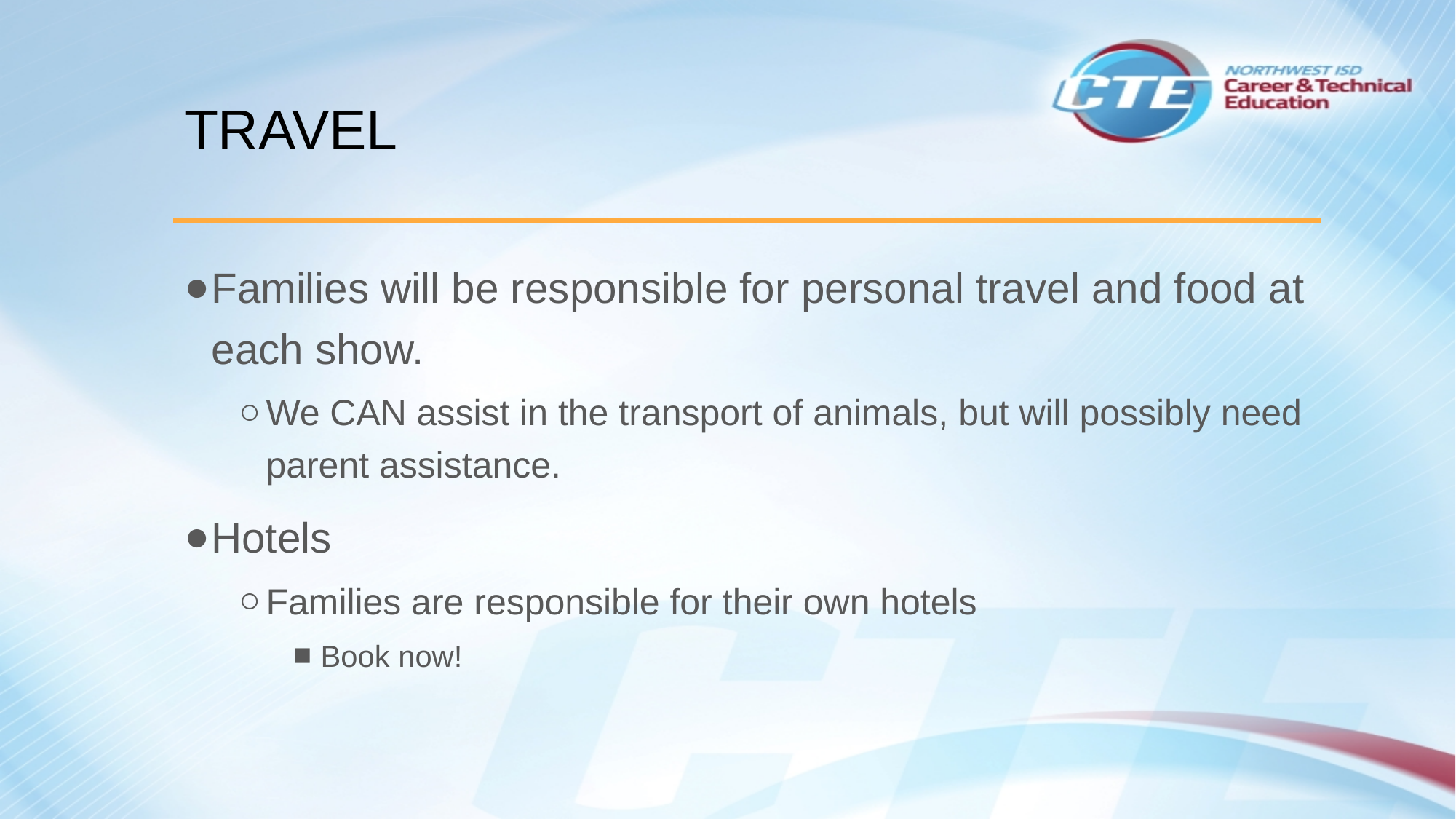

# TRAVEL
Families will be responsible for personal travel and food at each show.
We CAN assist in the transport of animals, but will possibly need parent assistance.
Hotels
Families are responsible for their own hotels
Book now!